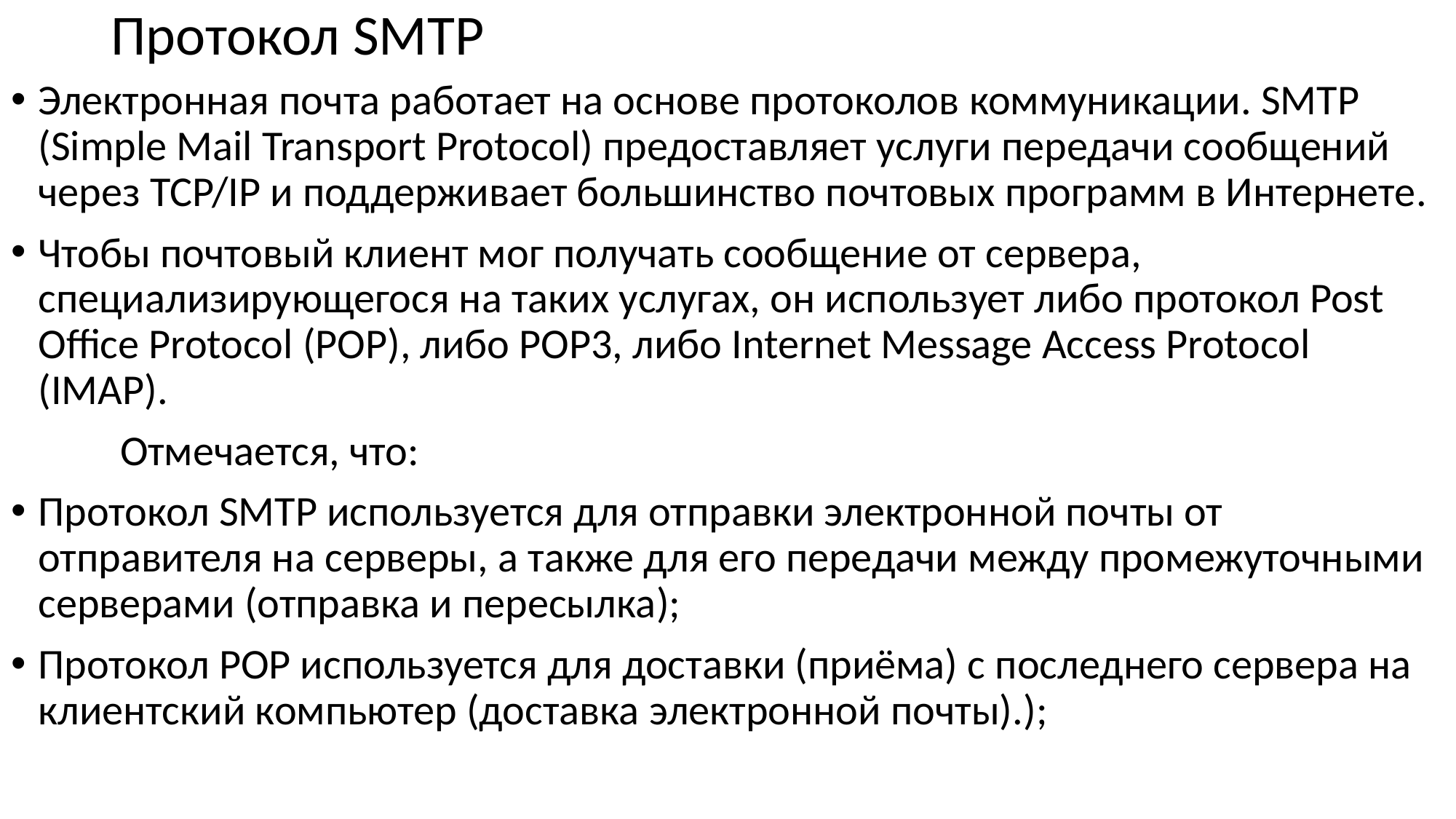

# Протокол SMTP
Электронная почта работает на основе протоколов коммуникации. SMTP (Simple Mail Transport Protocol) предоставляет услуги передачи сообщений через TCP/IP и поддерживает большинство почтовых программ в Интернете.
Чтобы почтовый клиент мог получать сообщение от сервера, специализирующегося на таких услугах, он использует либо протокол Post Office Protocol (POP), либо POP3, либо Internet Message Access Protocol (IMAP).
	Отмечается, что:
Протокол SMTP используется для отправки электронной почты от отправителя на серверы, а также для его передачи между промежуточными серверами (отправка и пересылка);
Протокол POP используется для доставки (приёма) с последнего сервера на клиентский компьютер (доставка электронной почты).);